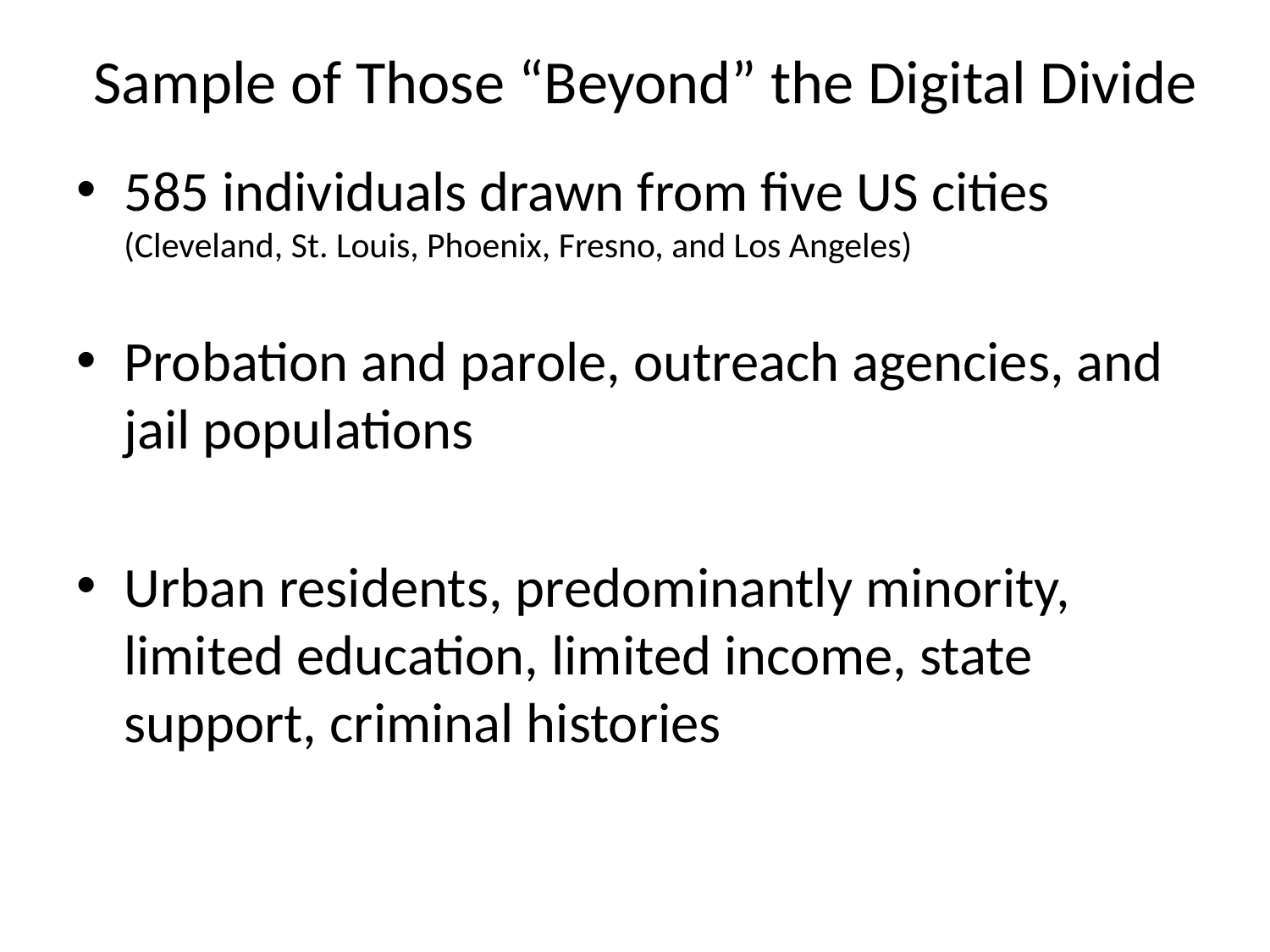

# Sample of Those “Beyond” the Digital Divide
585 individuals drawn from five US cities (Cleveland, St. Louis, Phoenix, Fresno, and Los Angeles)

Probation and parole, outreach agencies, and jail populations

Urban residents, predominantly minority, limited education, limited income, state support, criminal histories